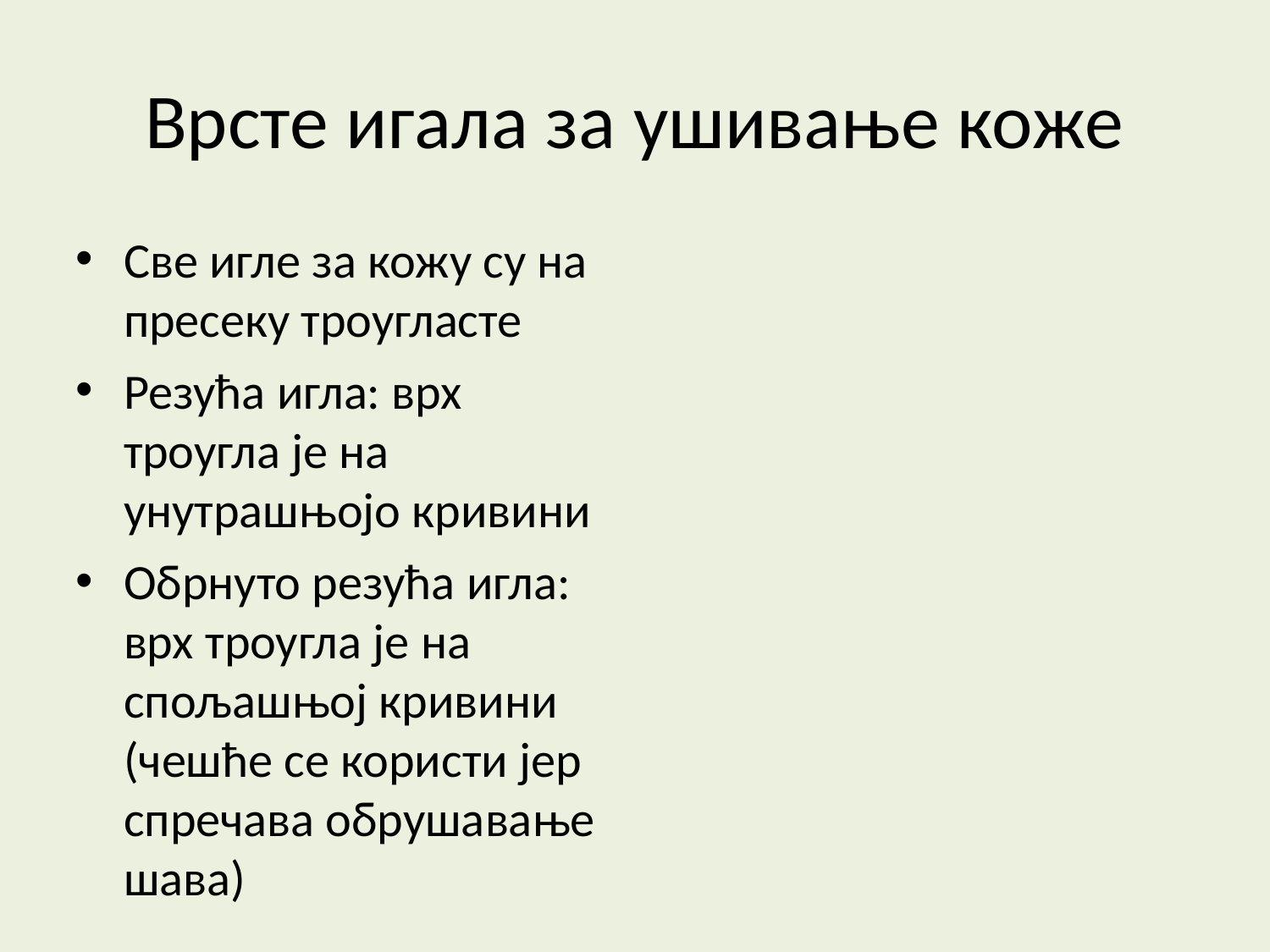

Врсте игала за ушивање коже
Све игле за кожу су на пресеку троугласте
Резућа игла: врх троугла је на унутрашњојо кривини
Обрнуто резућа игла: врх троугла је на спољашњој кривини (чешће се користи јер спречава обрушавање шава)